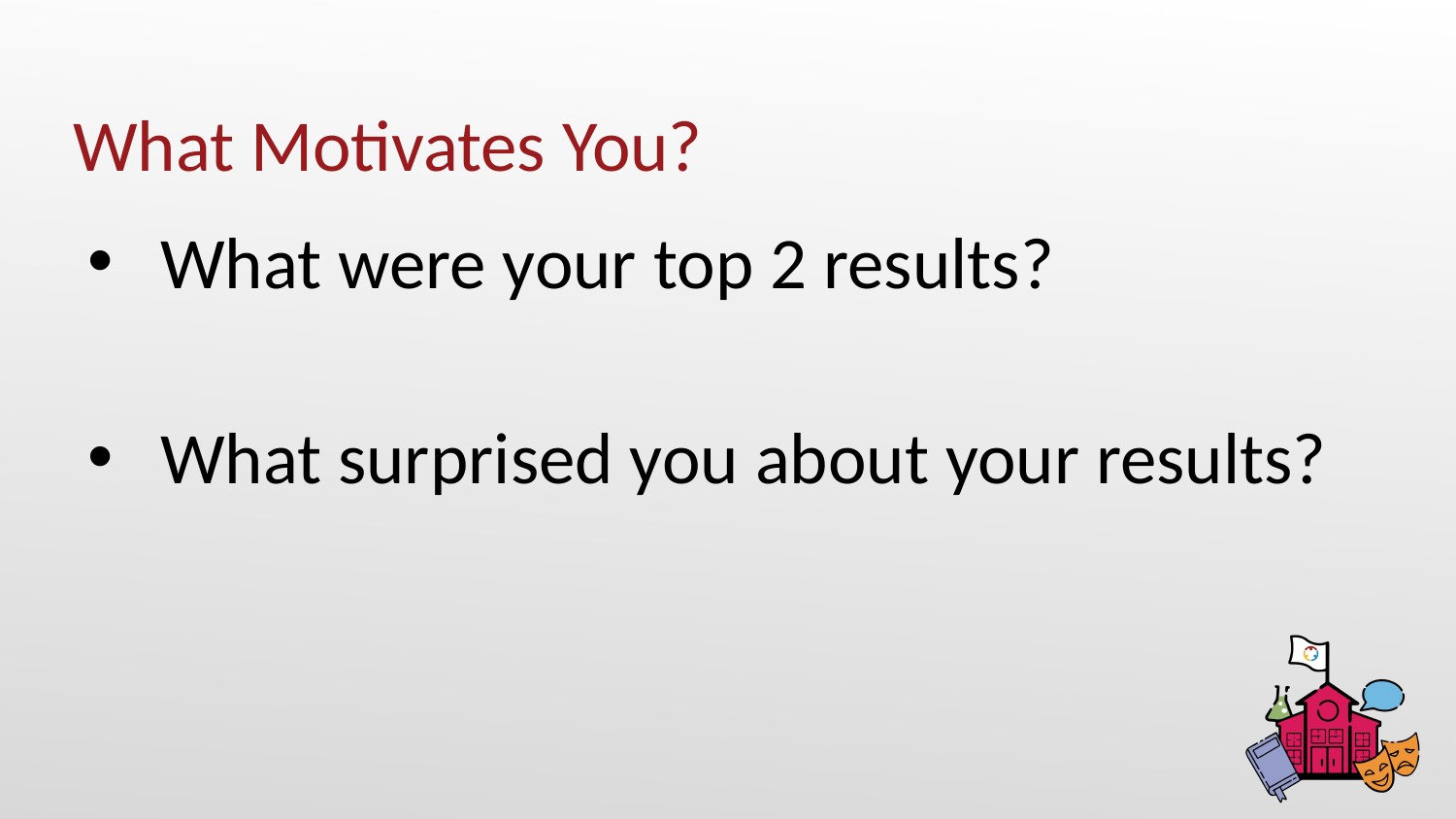

# What Motivates You?
What were your top 2 results?

What surprised you about your results?